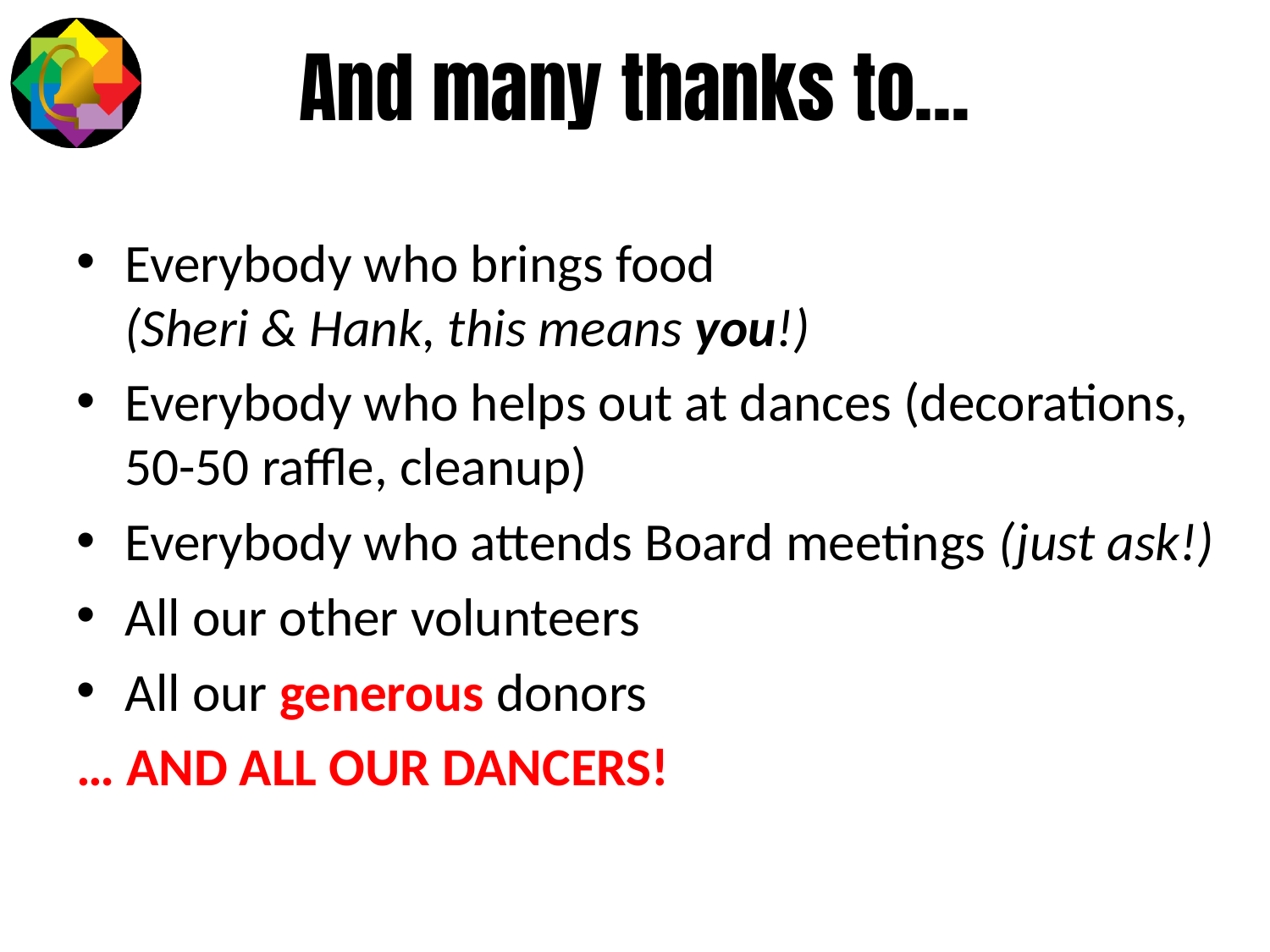

# And many thanks to…
Everybody who brings food
(Sheri & Hank, this means you!)
Everybody who helps out at dances (decorations, 50-50 raffle, cleanup)
Everybody who attends Board meetings (just ask!)
All our other volunteers
All our generous donors
… AND ALL OUR DANCERS!